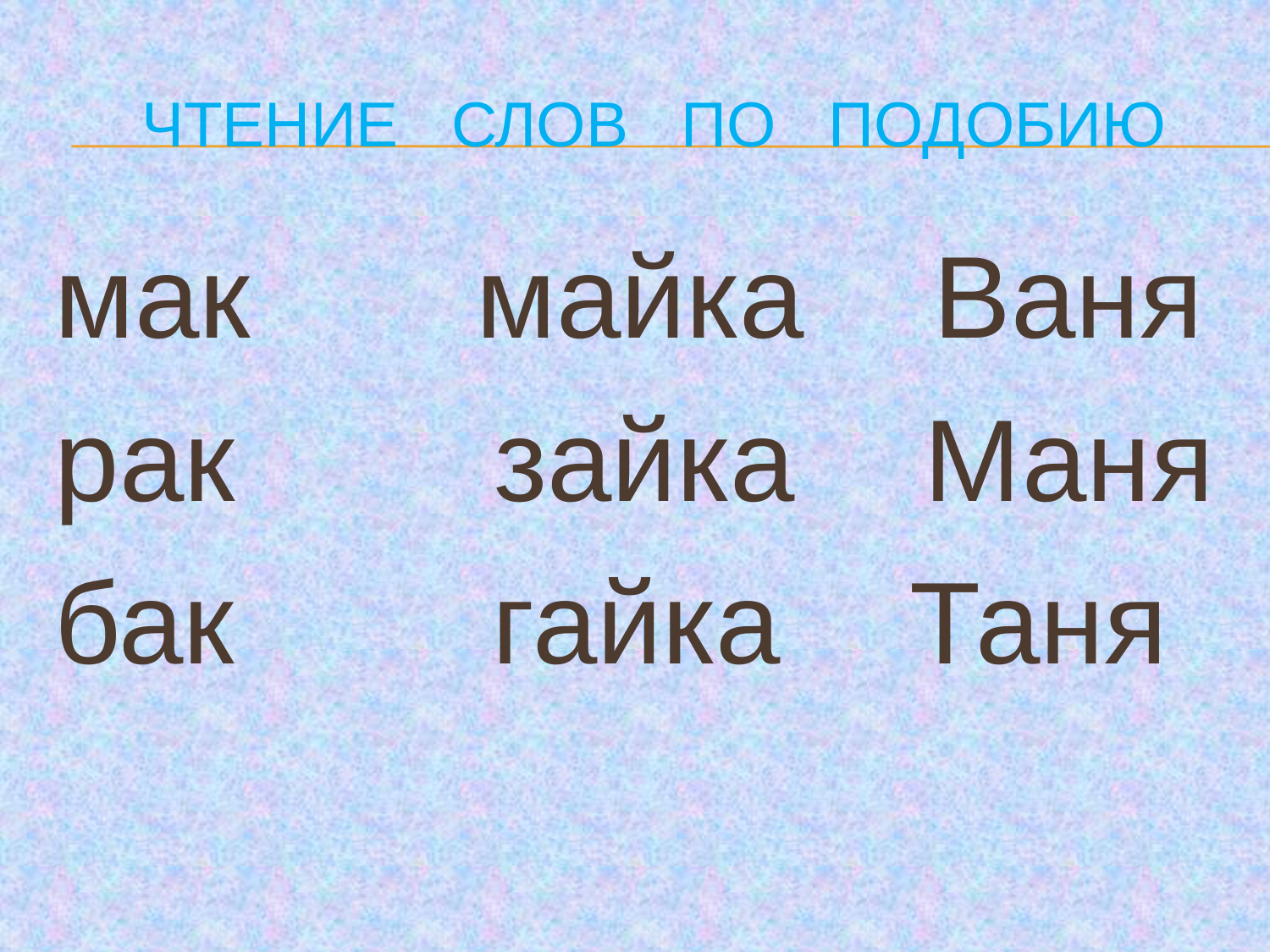

# Чтение   слов   по   подобию
мак       майка    Ваня
рак        зайка    Маня
бак        гайка    Таня